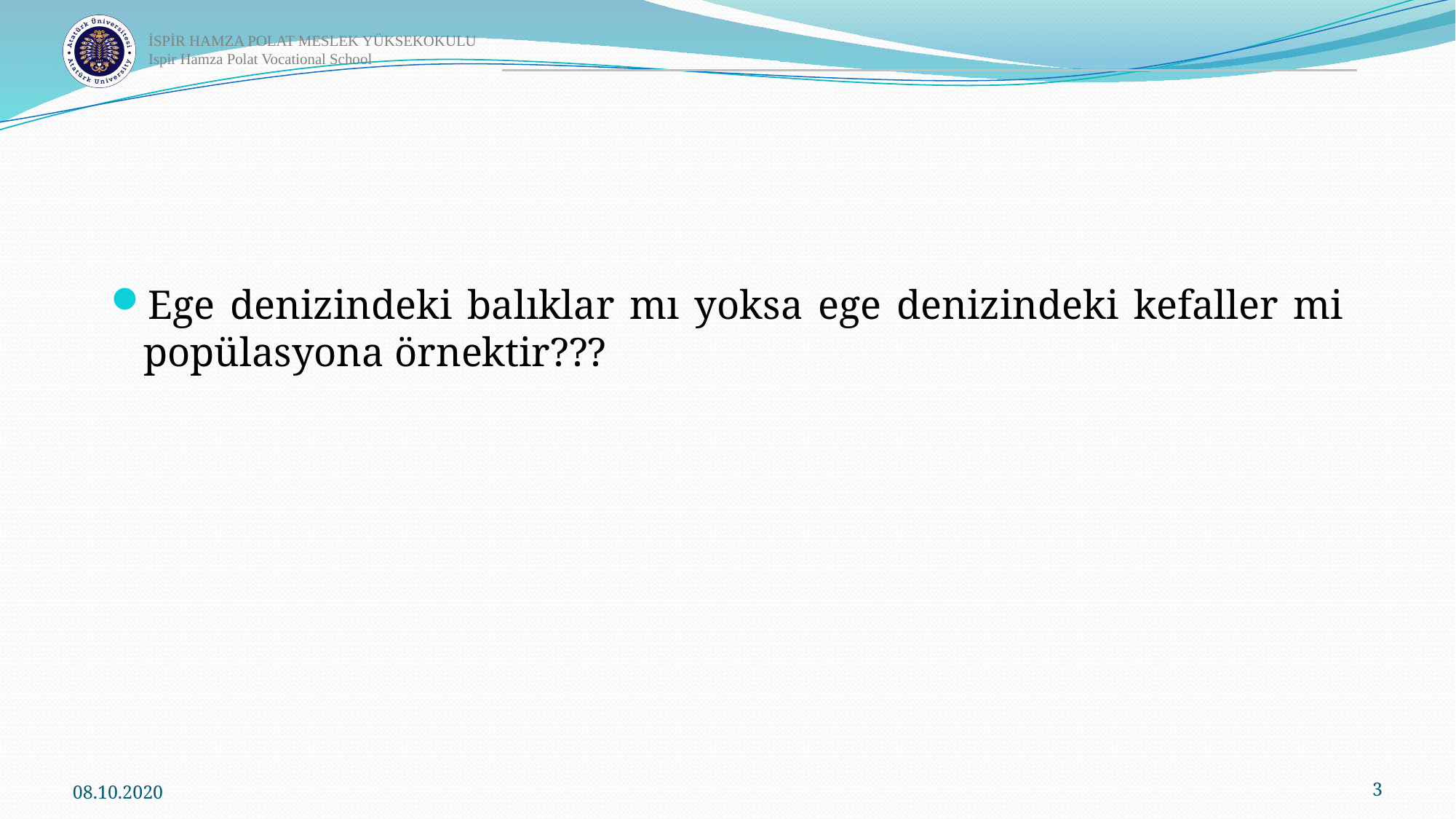

Ege denizindeki balıklar mı yoksa ege denizindeki kefaller mi popülasyona örnektir???
08.10.2020
3